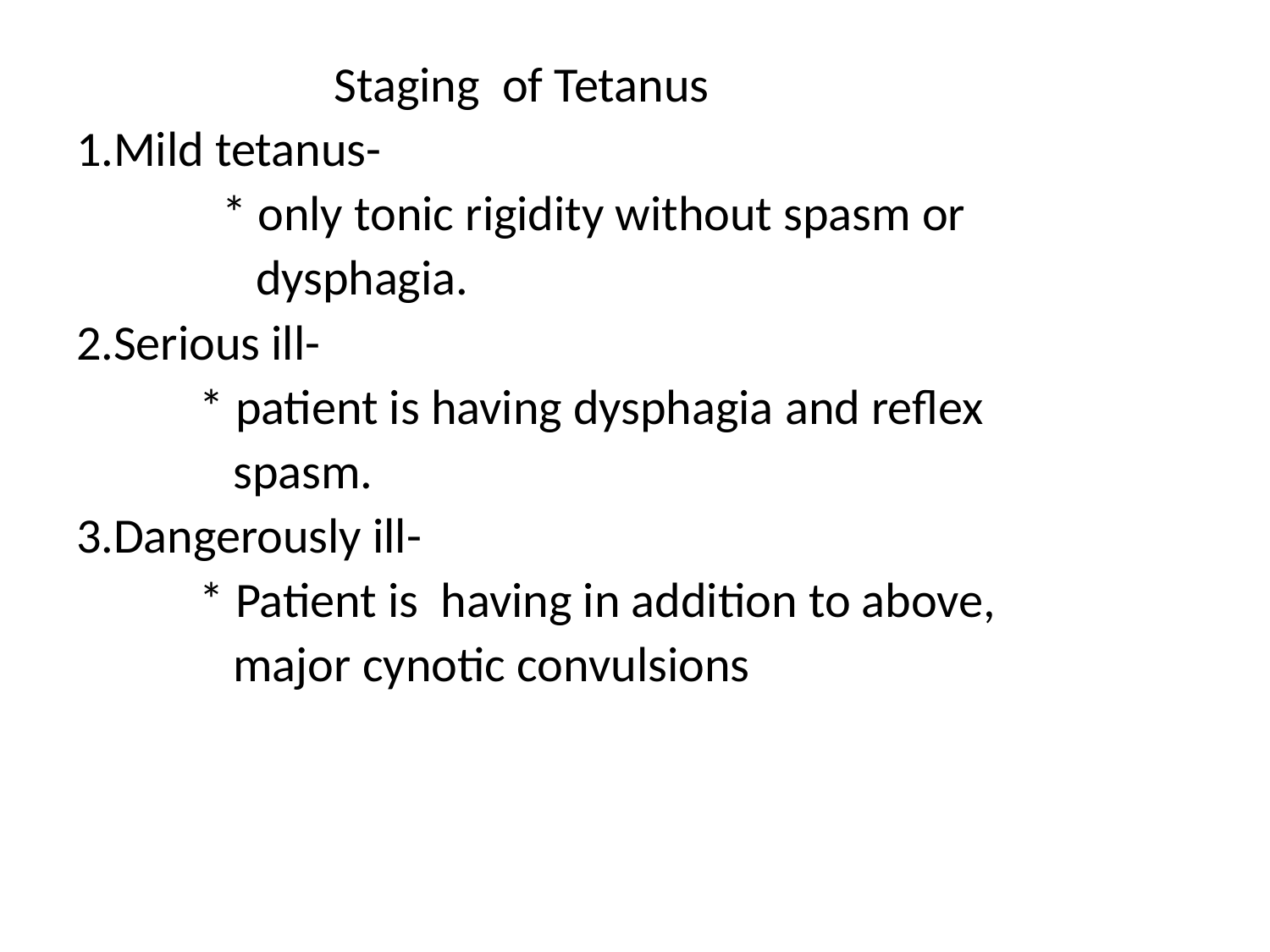

Staging  of Tetanus
1.Mild tetanus-
             * only tonic rigidity without spasm or
                dysphagia.
2.Serious ill-
           * patient is having dysphagia and reflex
              spasm.
3.Dangerously ill-
           * Patient is  having in addition to above,
              major cynotic convulsions